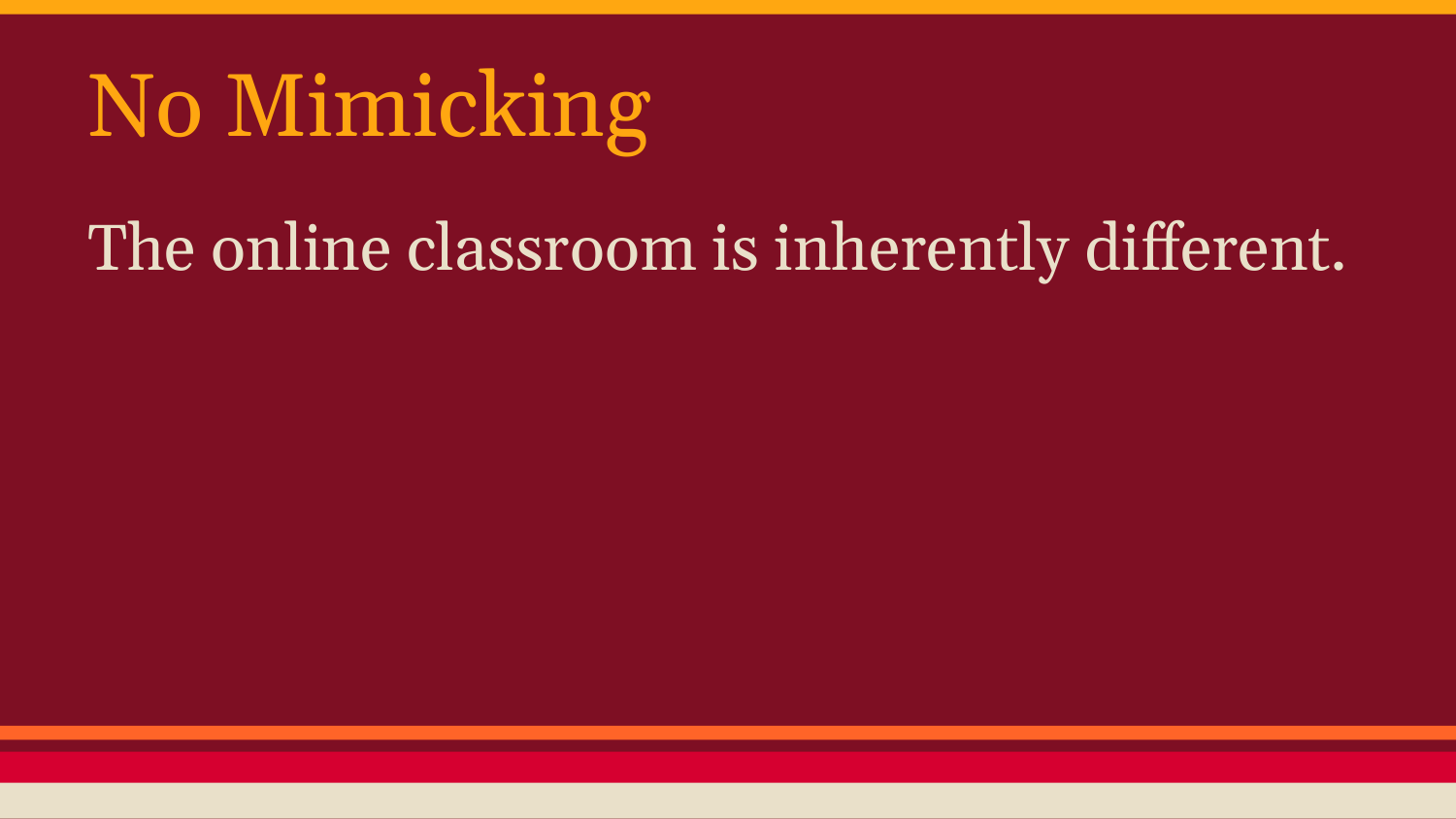

# No Mimicking
The online classroom is inherently different.